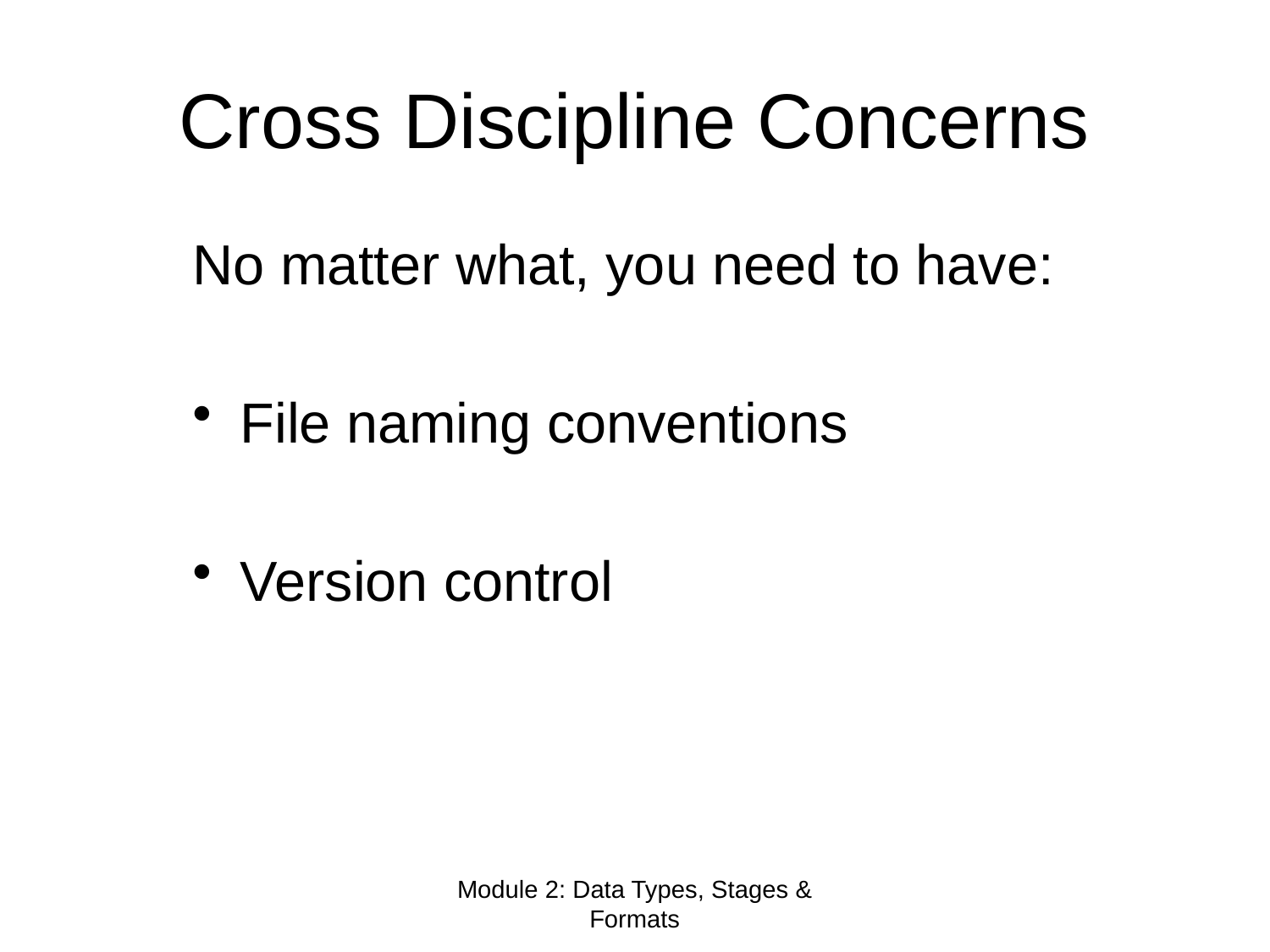

# Cross Discipline Concerns
No matter what, you need to have:

File naming conventions

Version control
Module 2: Data Types, Stages & Formats